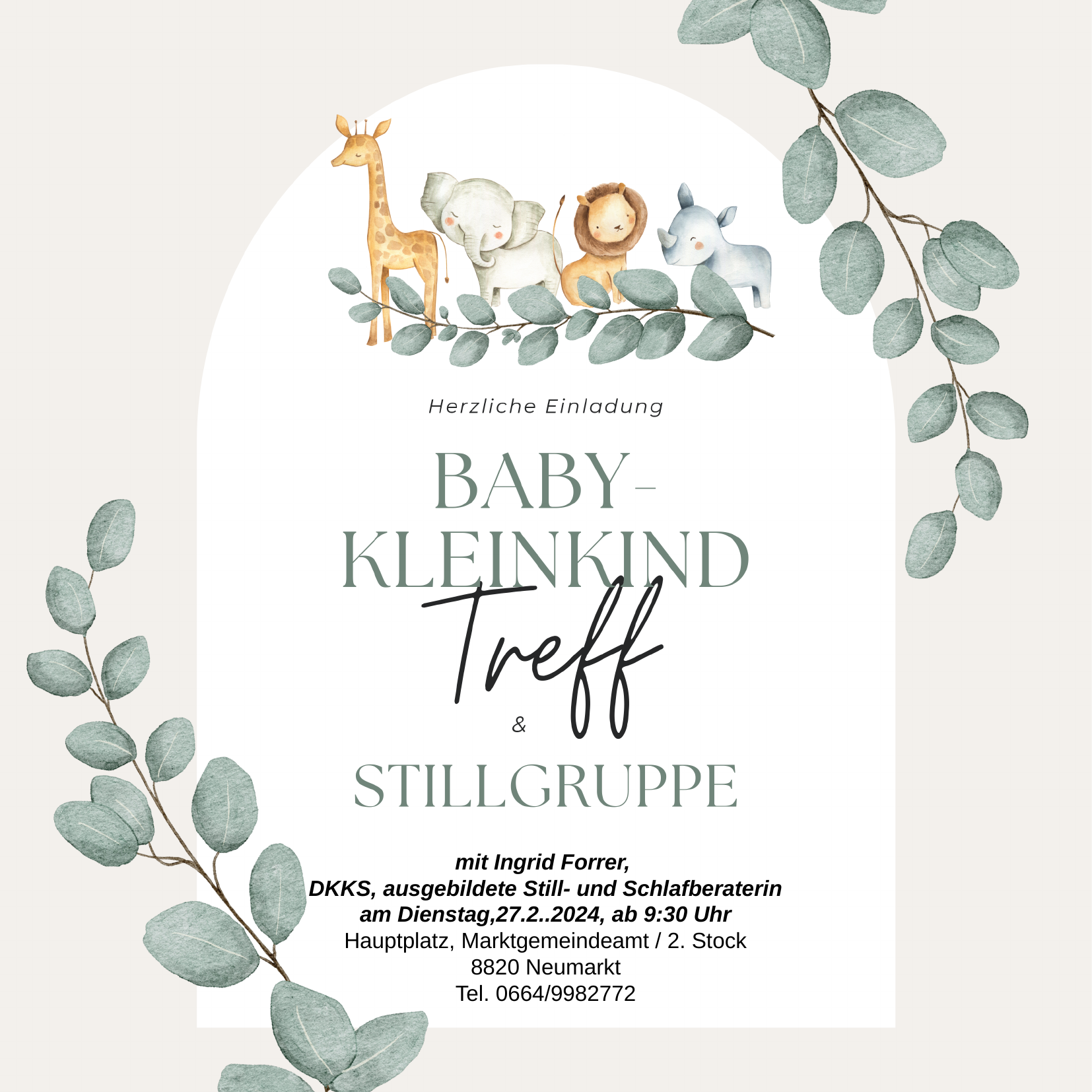

mit Ingrid Forrer,
DKKS, ausgebildete Still- und Schlafberaterin
am Dienstag,27.2..2024, ab 9:30 Uhr
Hauptplatz, Marktgemeindeamt / 2. Stock
8820 Neumarkt
Tel. 0664/9982772